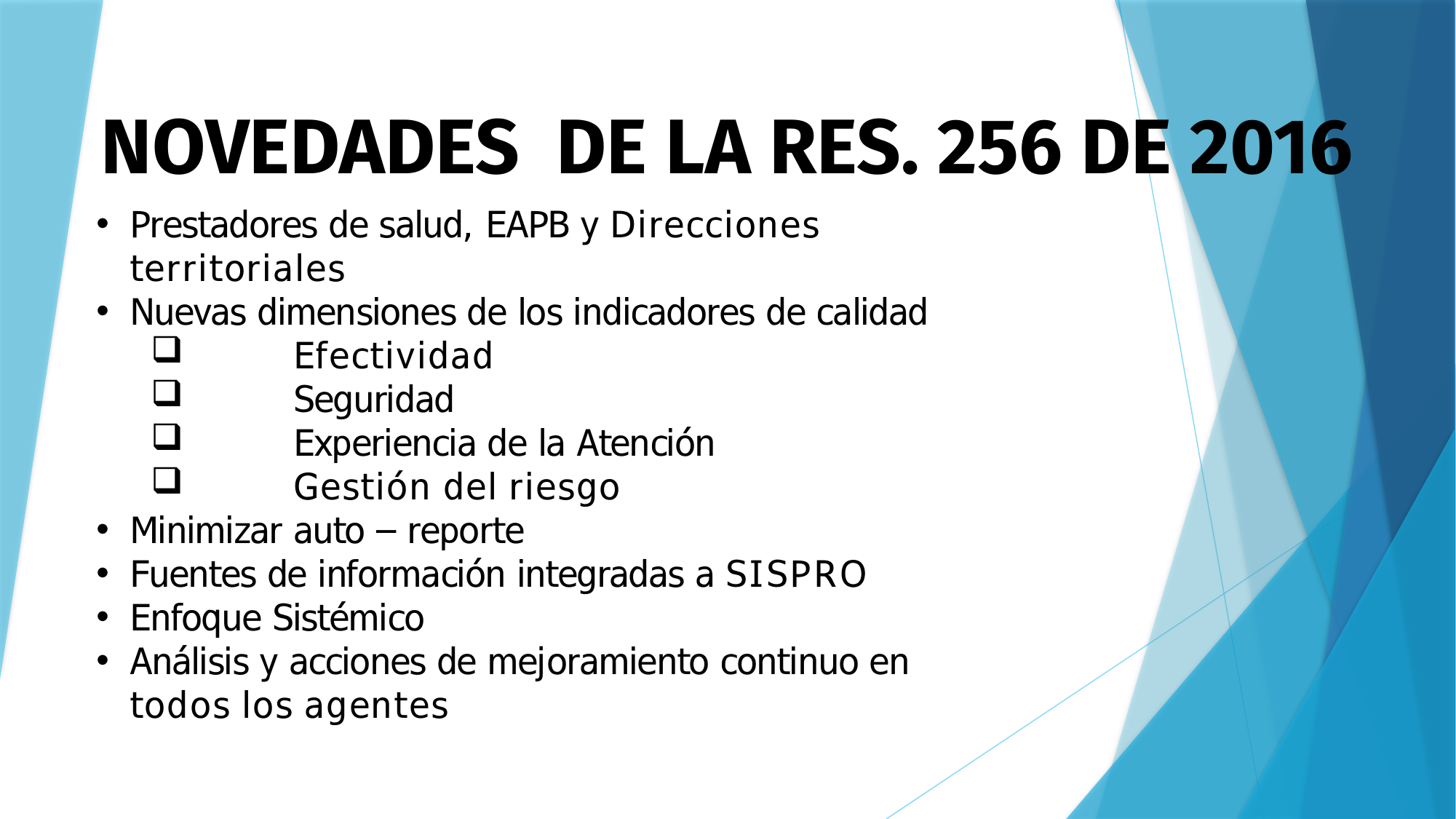

NOVEDADES  DE LA RES. 256 DE 2016
Prestadores de salud, EAPB y Direcciones territoriales
Nuevas dimensiones de los indicadores de calidad
	Efectividad
	Seguridad
	Experiencia de la Atención
	Gestión del riesgo
Minimizar auto – reporte
Fuentes de información integradas a SISPRO
Enfoque Sistémico
Análisis y acciones de mejoramiento continuo en todos los agentes